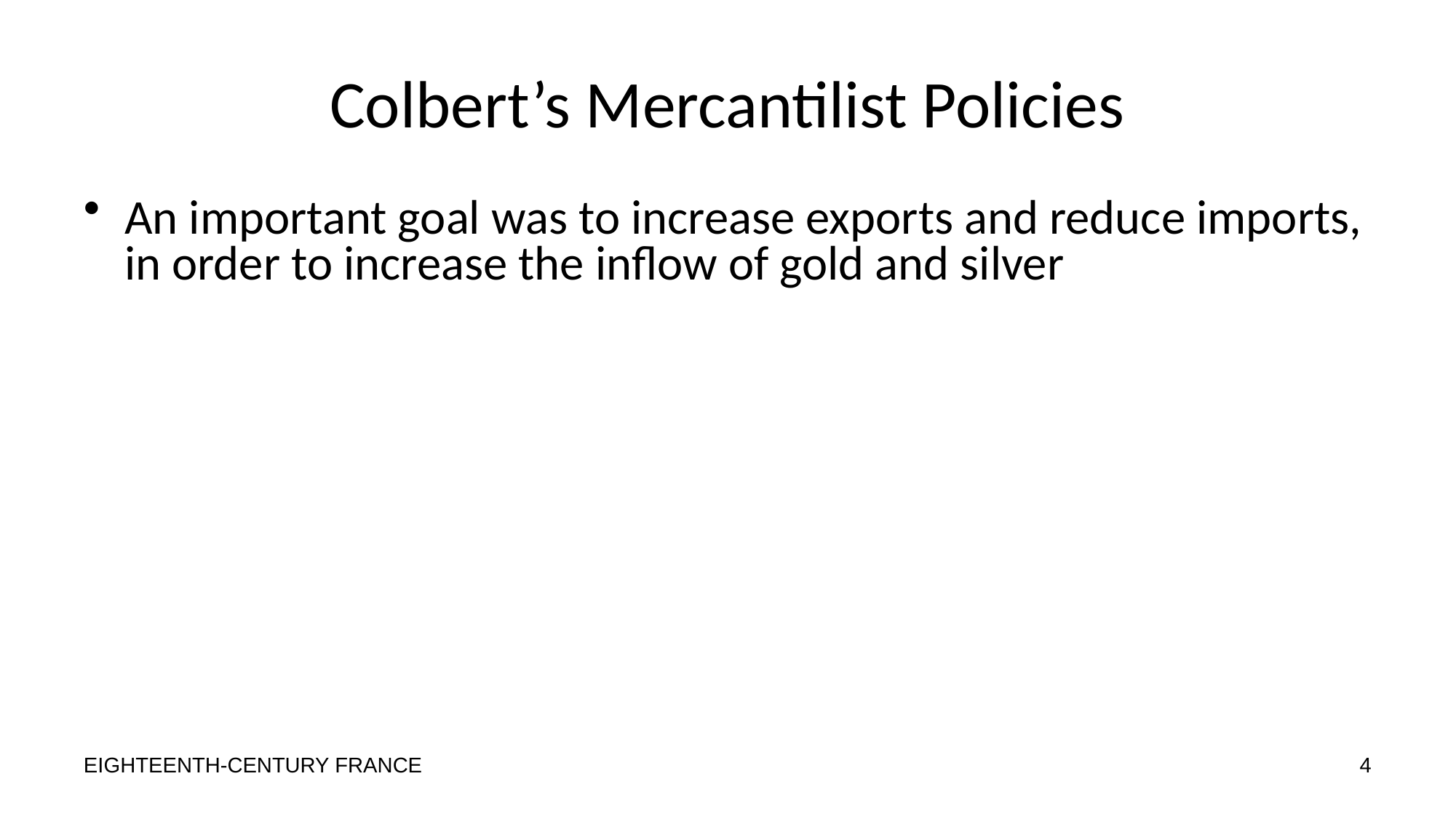

# Colbert’s Mercantilist Policies
An important goal was to increase exports and reduce imports, in order to increase the inflow of gold and silver
EIGHTEENTH-CENTURY FRANCE
4